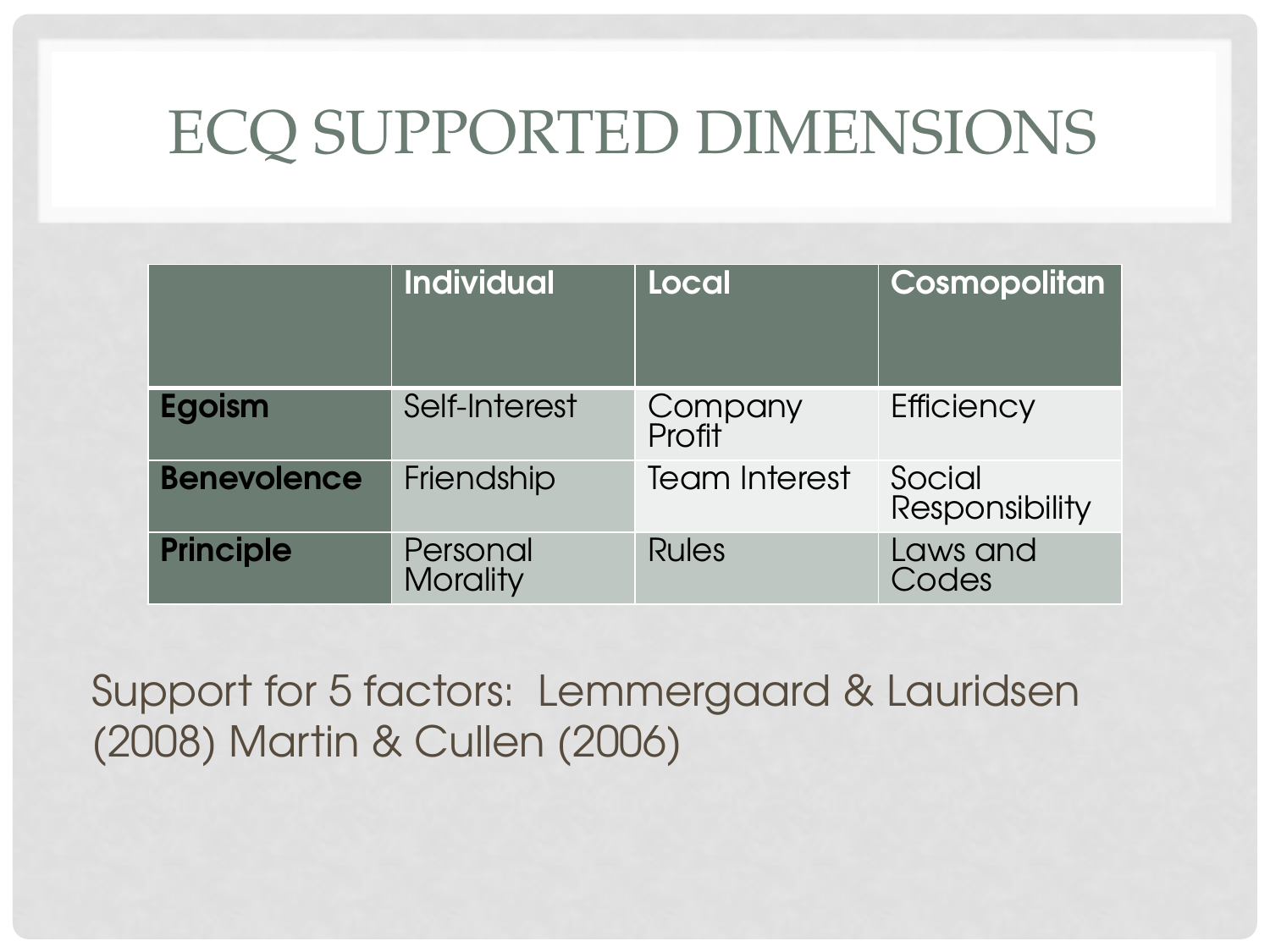

# ECQ supported Dimensions

Support for 5 factors:  Lemmergaard & Lauridsen  (2008) Martin & Cullen (2006)
|  | Individual | Local | Cosmopolitan |
| --- | --- | --- | --- |
| Egoism | Self-Interest | Company Profit | Efficiency |
| Benevolence | Friendship | Team Interest | Social Responsibility |
| Principle | Personal Morality | Rules | Laws and Codes |